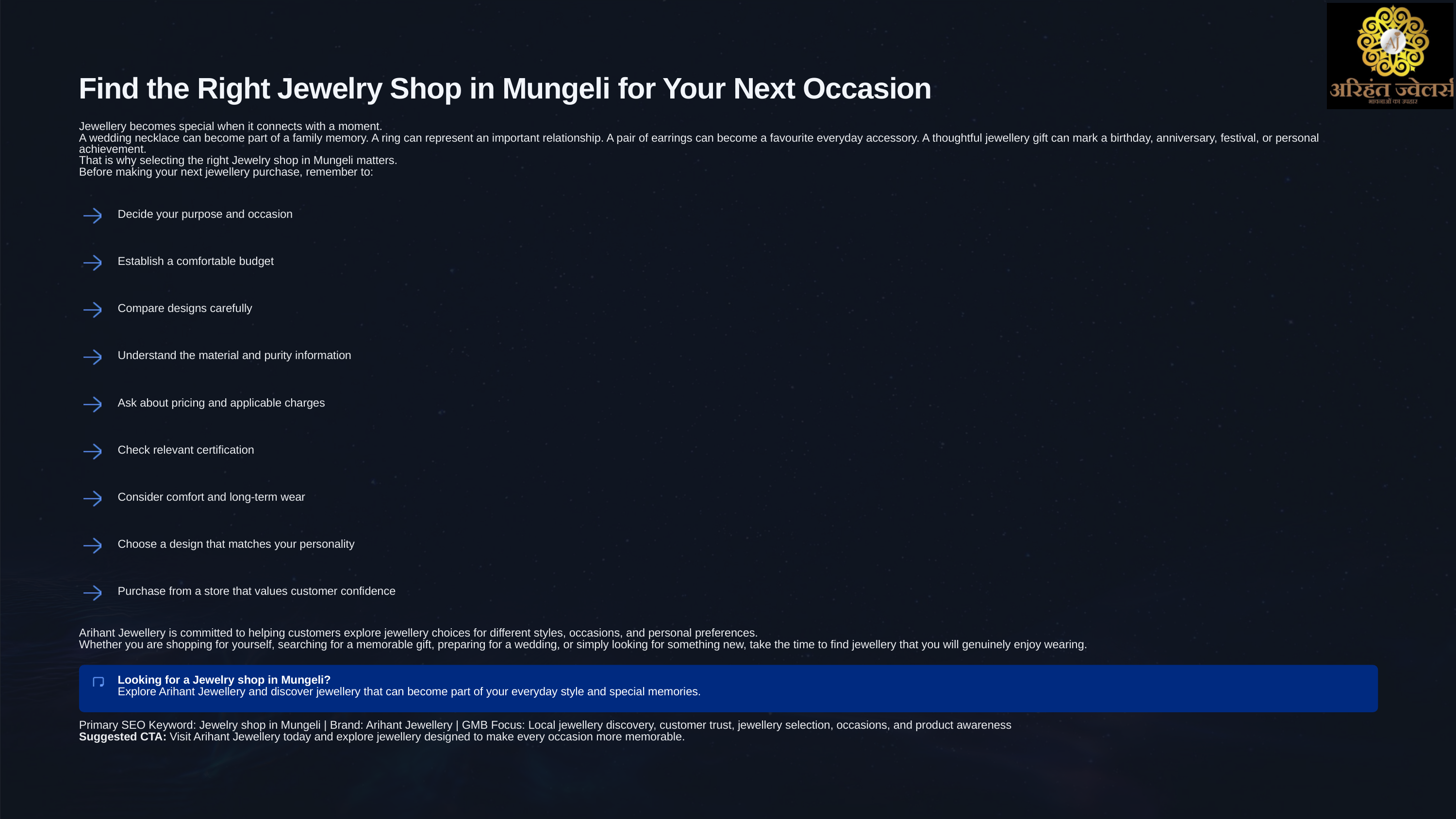

Find the Right Jewelry Shop in Mungeli for Your Next Occasion
Jewellery becomes special when it connects with a moment.
A wedding necklace can become part of a family memory. A ring can represent an important relationship. A pair of earrings can become a favourite everyday accessory. A thoughtful jewellery gift can mark a birthday, anniversary, festival, or personal achievement.
That is why selecting the right Jewelry shop in Mungeli matters.
Before making your next jewellery purchase, remember to:

Decide your purpose and occasion

Establish a comfortable budget

Compare designs carefully

Understand the material and purity information

Ask about pricing and applicable charges

Check relevant certification

Consider comfort and long-term wear

Choose a design that matches your personality

Purchase from a store that values customer confidence
Arihant Jewellery is committed to helping customers explore jewellery choices for different styles, occasions, and personal preferences.
Whether you are shopping for yourself, searching for a memorable gift, preparing for a wedding, or simply looking for something new, take the time to find jewellery that you will genuinely enjoy wearing.

Looking for a Jewelry shop in Mungeli?
Explore Arihant Jewellery and discover jewellery that can become part of your everyday style and special memories.
Primary SEO Keyword: Jewelry shop in Mungeli | Brand: Arihant Jewellery | GMB Focus: Local jewellery discovery, customer trust, jewellery selection, occasions, and product awareness
Suggested CTA: Visit Arihant Jewellery today and explore jewellery designed to make every occasion more memorable.